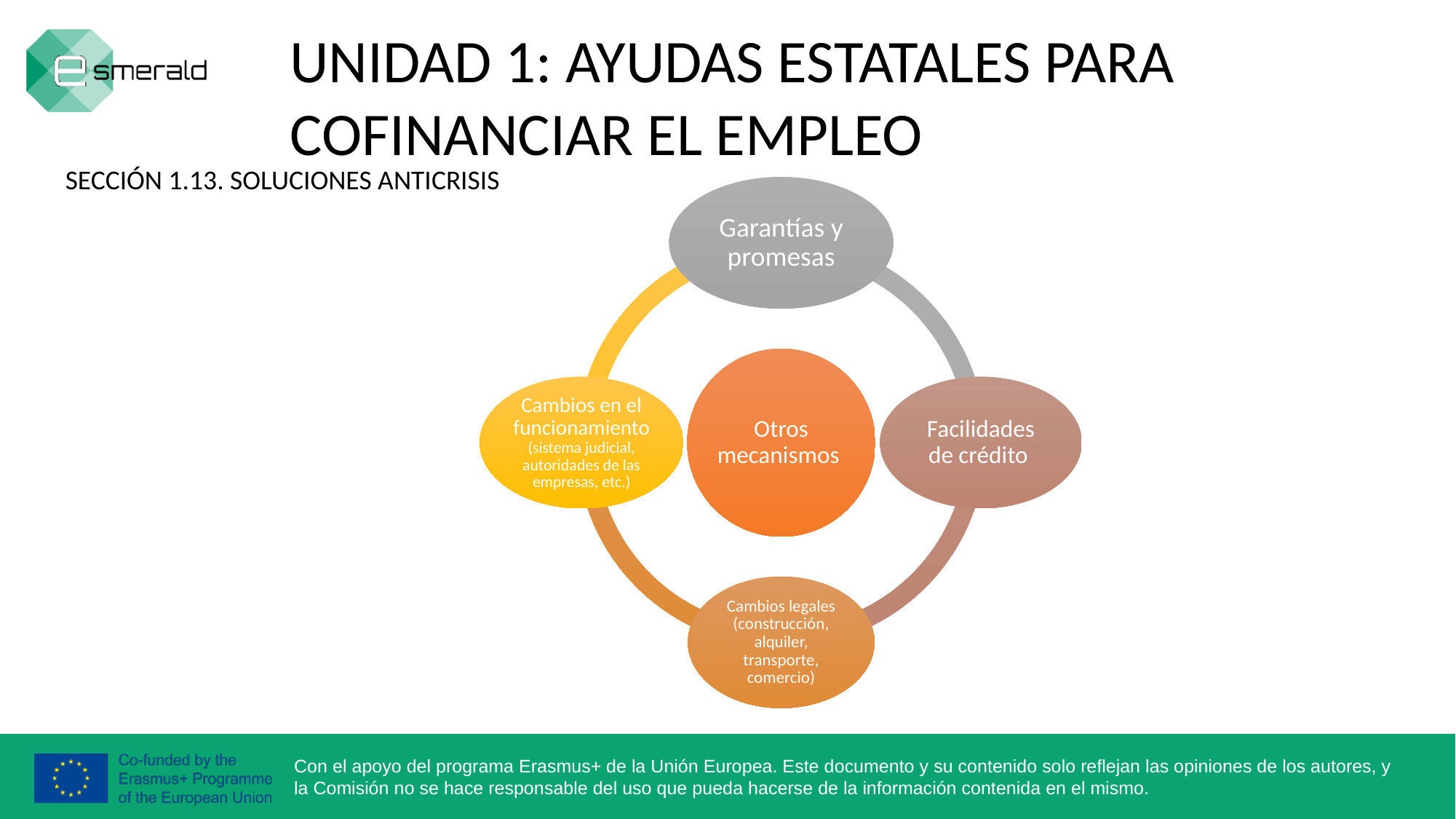

UNIDAD 1: AYUDAS ESTATALES PARA COFINANCIAR EL EMPLEO
SECCIÓN 1.13. SOLUCIONES ANTICRISIS
Otros mecanismos
Garantías y promesas
Facilidades de crédito
Cambios legales (construcción, alquiler, transporte, comercio)
Cambios en el funcionamiento (sistema judicial, autoridades de las empresas, etc.)